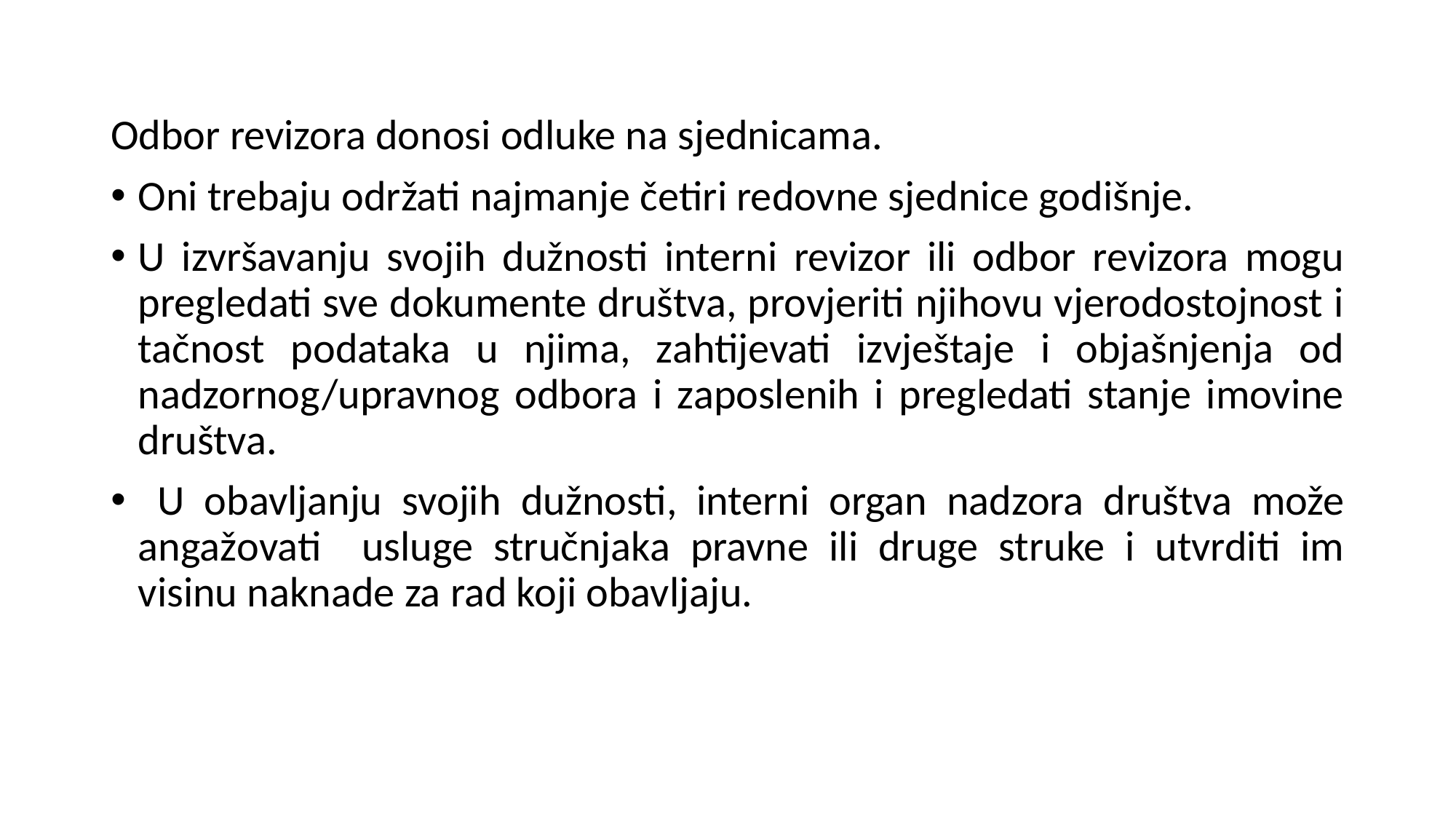

Odbor revizora donosi odluke na sjednicama.
Oni trebaju održati najmanje četiri redovne sjednice godišnje.
U izvršavanju svojih dužnosti interni revizor ili odbor revizora mogu pregledati sve dokumente društva, provjeriti njihovu vjerodostojnost i tačnost podataka u njima, zahtijevati izvještaje i objašnjenja od nadzornog/upravnog odbora i zaposlenih i pregledati stanje imovine društva.
 U obavljanju svojih dužnosti, interni organ nadzora društva može angažovati  usluge stručnjaka pravne ili druge struke i utvrditi im visinu naknade za rad koji obavljaju.